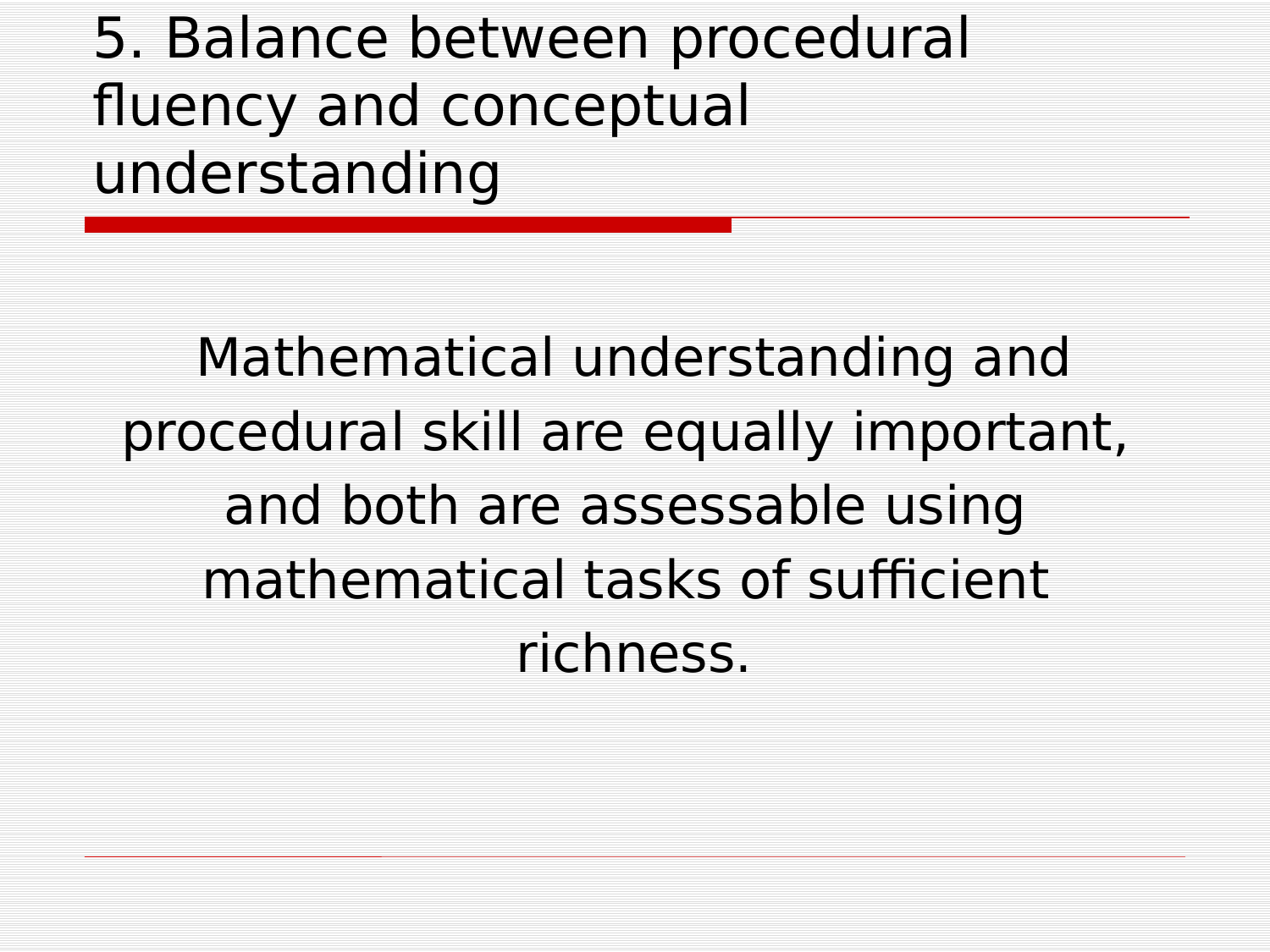

# 5. Balance between procedural fluency and conceptual understanding

Mathematical understanding and
procedural skill are equally important,
and both are assessable using
mathematical tasks of sufficient
richness.